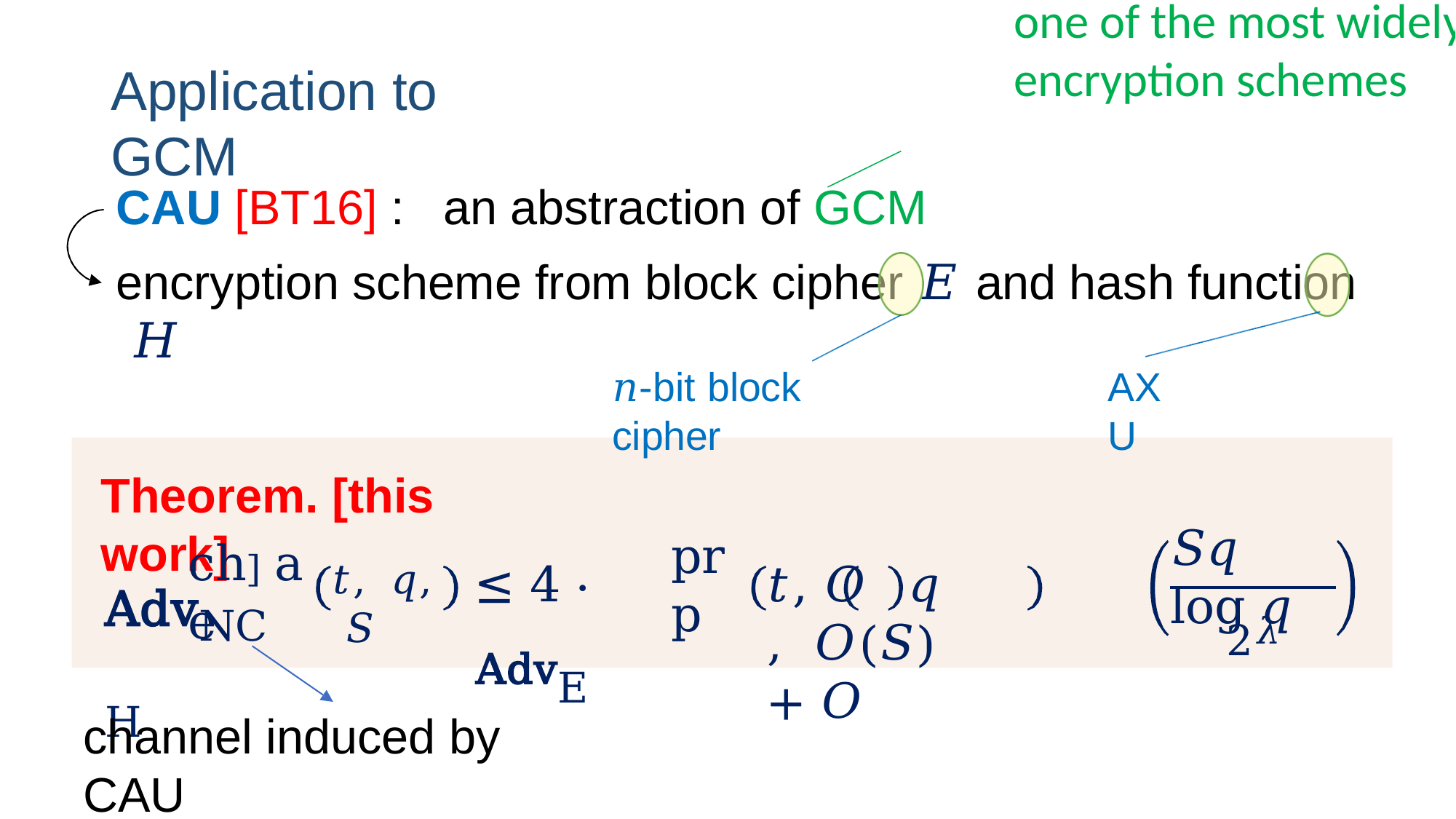

# one of the most widely  deployed encryption schemes
Application to GCM

CAU [BT16] :	an abstraction of GCM
encryption scheme from block cipher 𝐸 and hash function  𝐻

𝑛-bit block  cipher
AXU

Theorem. [this work]
𝑆𝑞  log 𝑞
prp
ch]ae

AdvNCH
𝑡,  𝑞,  𝑆
≤ 4 ⋅ AdvE
𝑡, 𝑂	𝑞	,  𝑂(𝑆)	+ 𝑂

2𝜆

channel induced by CAU